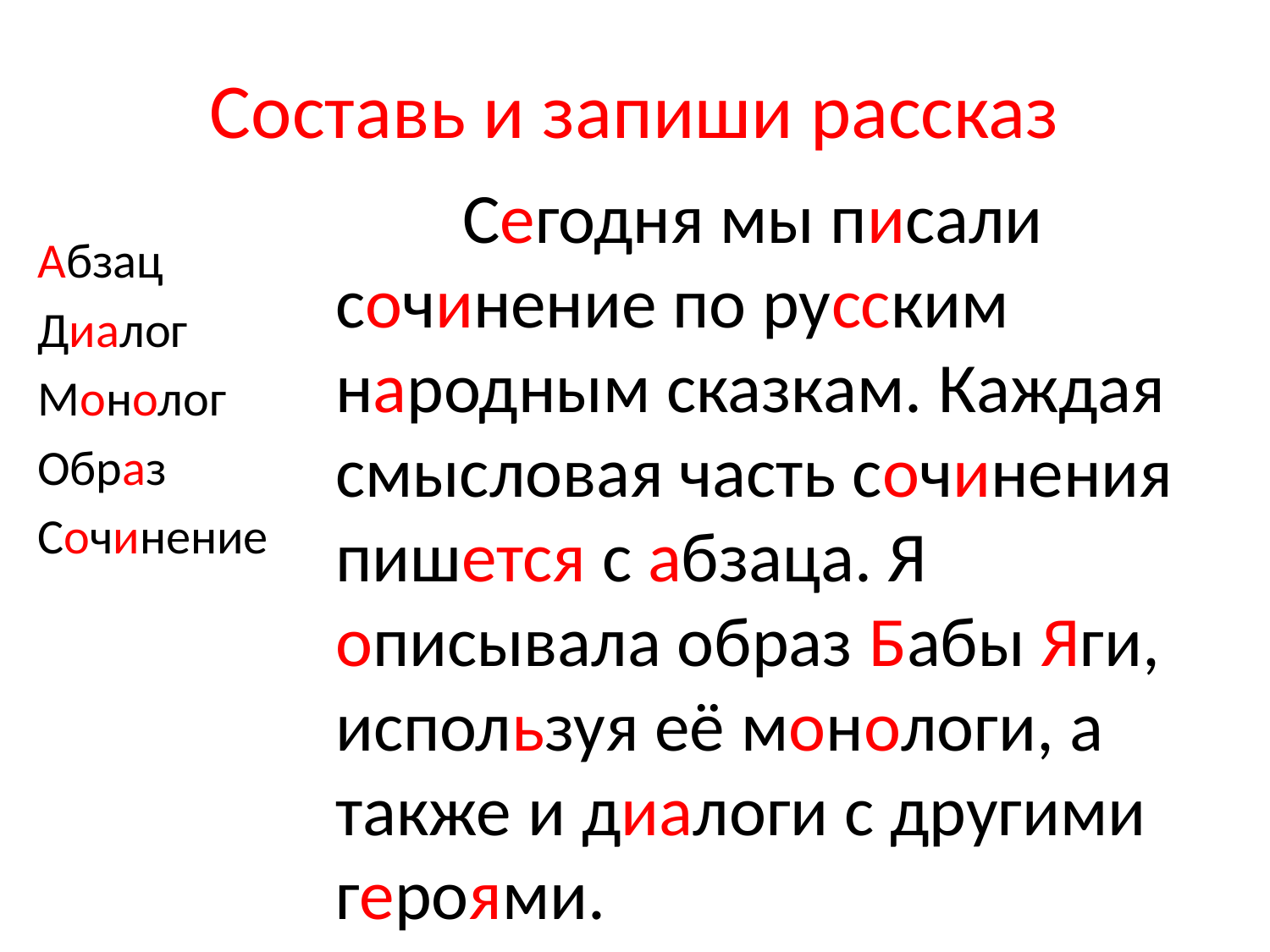

# Составь и запиши рассказ
		Сегодня мы писали сочинение по русским народным сказкам. Каждая смысловая часть сочинения пишется с абзаца. Я описывала образ Бабы Яги, используя её монологи, а также и диалоги с другими героями.
Абзац
Диалог
Монолог
Образ
Сочинение